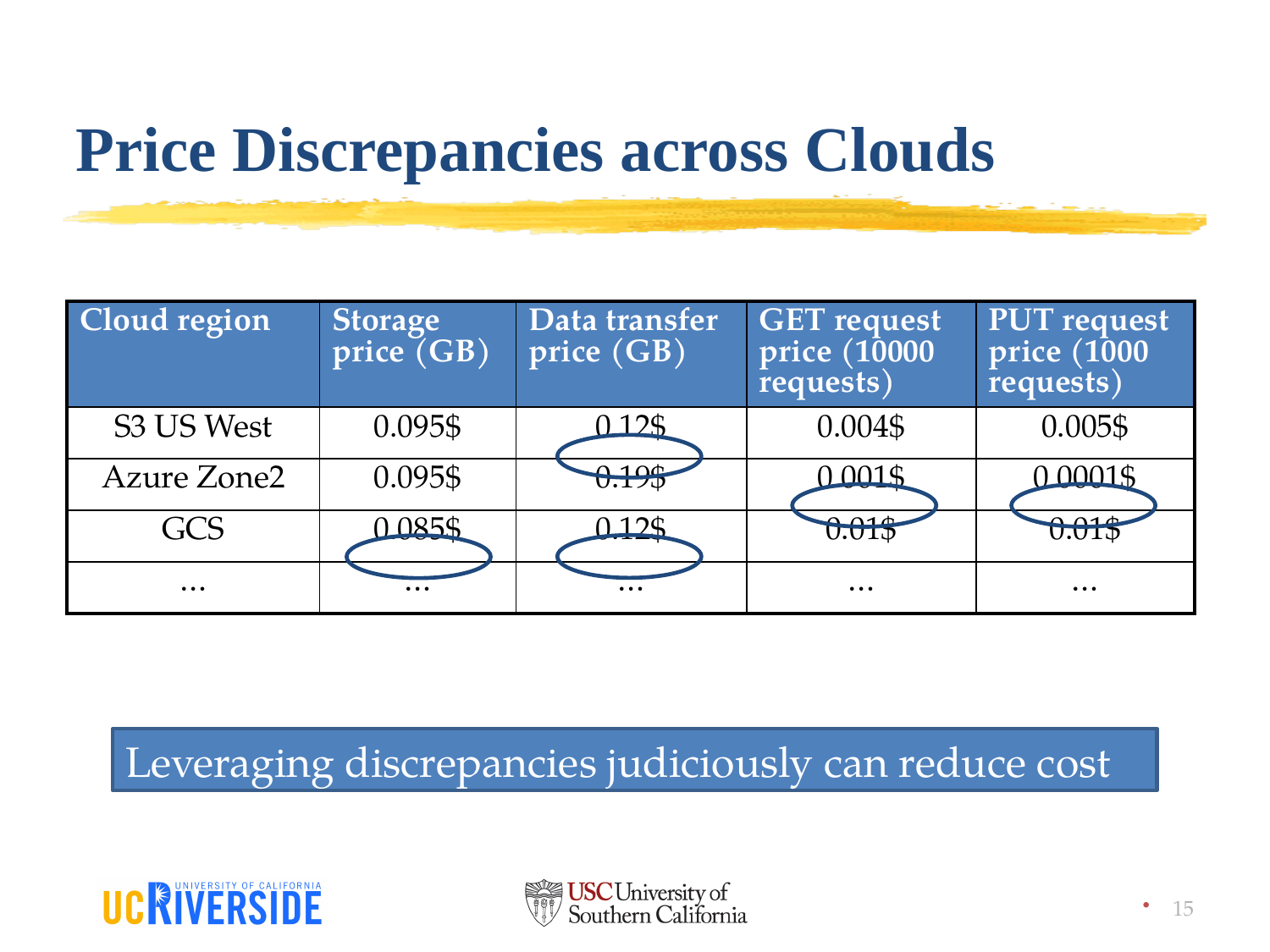

# Price Discrepancies across Clouds
| Cloud region | Storage price (GB) | Data transfer price (GB) | GET request price (10000 requests) | PUT request price (1000 requests) |
| --- | --- | --- | --- | --- |
| S3 US West | 0.095$ | 0.12$ | 0.004$ | 0.005$ |
| Azure Zone2 | 0.095$ | 0.19$ | 0.001$ | 0.0001$ |
| GCS | 0.085$ | 0.12$ | 0.01$ | 0.01$ |
| … | … | … | … | … |

Leveraging discrepancies judiciously can reduce cost
15